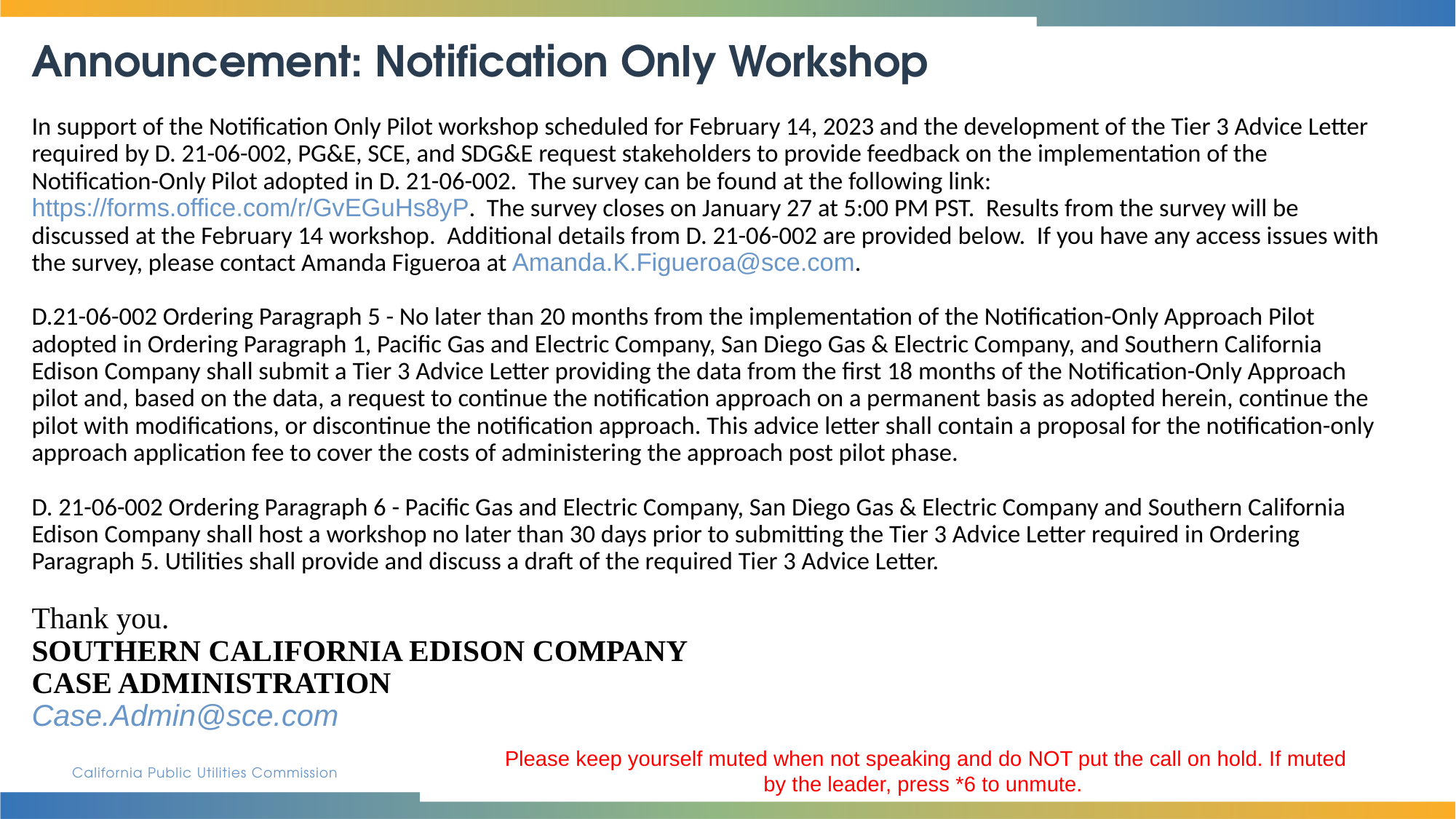

# Announcement: Notification Only Workshop
In support of the Notification Only Pilot workshop scheduled for February 14, 2023 and the development of the Tier 3 Advice Letter required by D. 21-06-002, PG&E, SCE, and SDG&E request stakeholders to provide feedback on the implementation of the Notification-Only Pilot adopted in D. 21-06-002.  The survey can be found at the following link: https://forms.office.com/r/GvEGuHs8yP.  The survey closes on January 27 at 5:00 PM PST.  Results from the survey will be discussed at the February 14 workshop.  Additional details from D. 21-06-002 are provided below.  If you have any access issues with the survey, please contact Amanda Figueroa at Amanda.K.Figueroa@sce.com.

D.21-06-002 Ordering Paragraph 5 - No later than 20 months from the implementation of the Notification-Only Approach Pilot adopted in Ordering Paragraph 1, Pacific Gas and Electric Company, San Diego Gas & Electric Company, and Southern California Edison Company shall submit a Tier 3 Advice Letter providing the data from the first 18 months of the Notification-Only Approach pilot and, based on the data, a request to continue the notification approach on a permanent basis as adopted herein, continue the pilot with modifications, or discontinue the notification approach. This advice letter shall contain a proposal for the notification-only approach application fee to cover the costs of administering the approach post pilot phase.

D. 21-06-002 Ordering Paragraph 6 - Pacific Gas and Electric Company, San Diego Gas & Electric Company and Southern California Edison Company shall host a workshop no later than 30 days prior to submitting the Tier 3 Advice Letter required in Ordering Paragraph 5. Utilities shall provide and discuss a draft of the required Tier 3 Advice Letter.

Thank you.
SOUTHERN CALIFORNIA EDISON COMPANY
CASE ADMINISTRATION
Case.Admin@sce.com
Please keep yourself muted when not speaking and do NOT put the call on hold. If muted by the leader, press *6 to unmute.